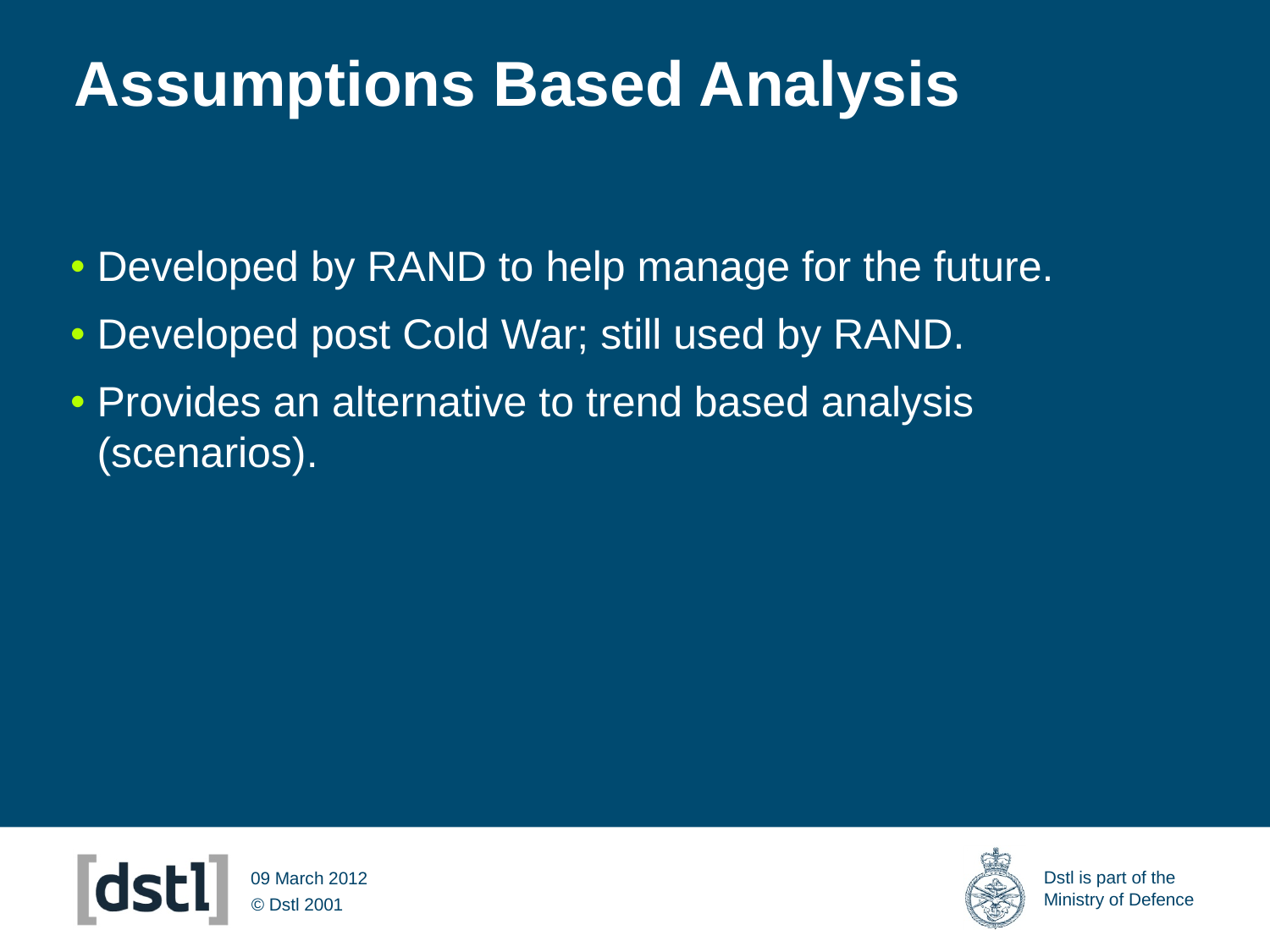

# Assumptions Based Analysis
Developed by RAND to help manage for the future.
Developed post Cold War; still used by RAND.
Provides an alternative to trend based analysis (scenarios).

09 March 2012